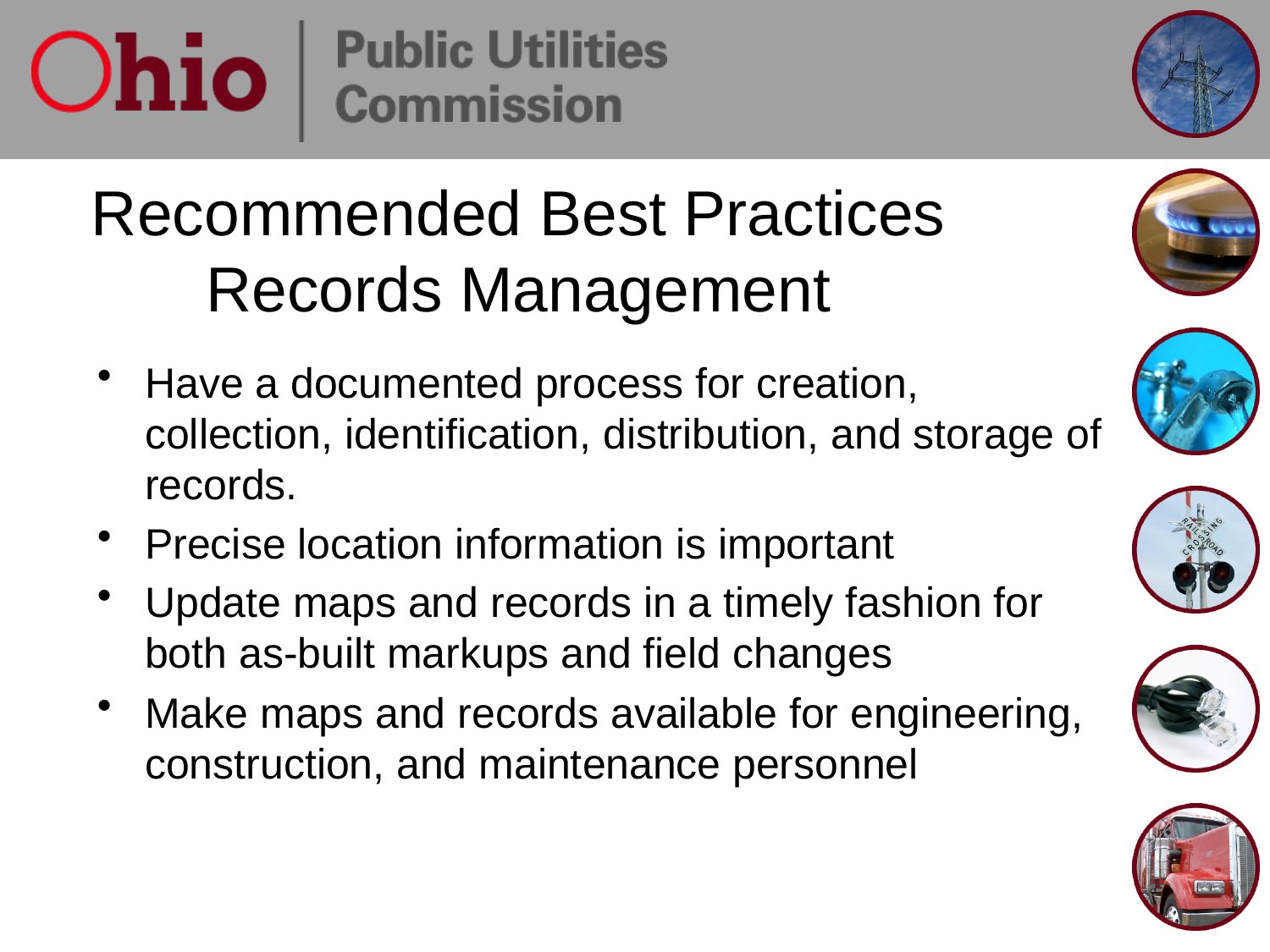

# Recommended Best Practices Records Management
Have a documented process for creation, collection, identification, distribution, and storage of records.
Precise location information is important
Update maps and records in a timely fashion for both as-built markups and field changes
Make maps and records available for engineering, construction, and maintenance personnel